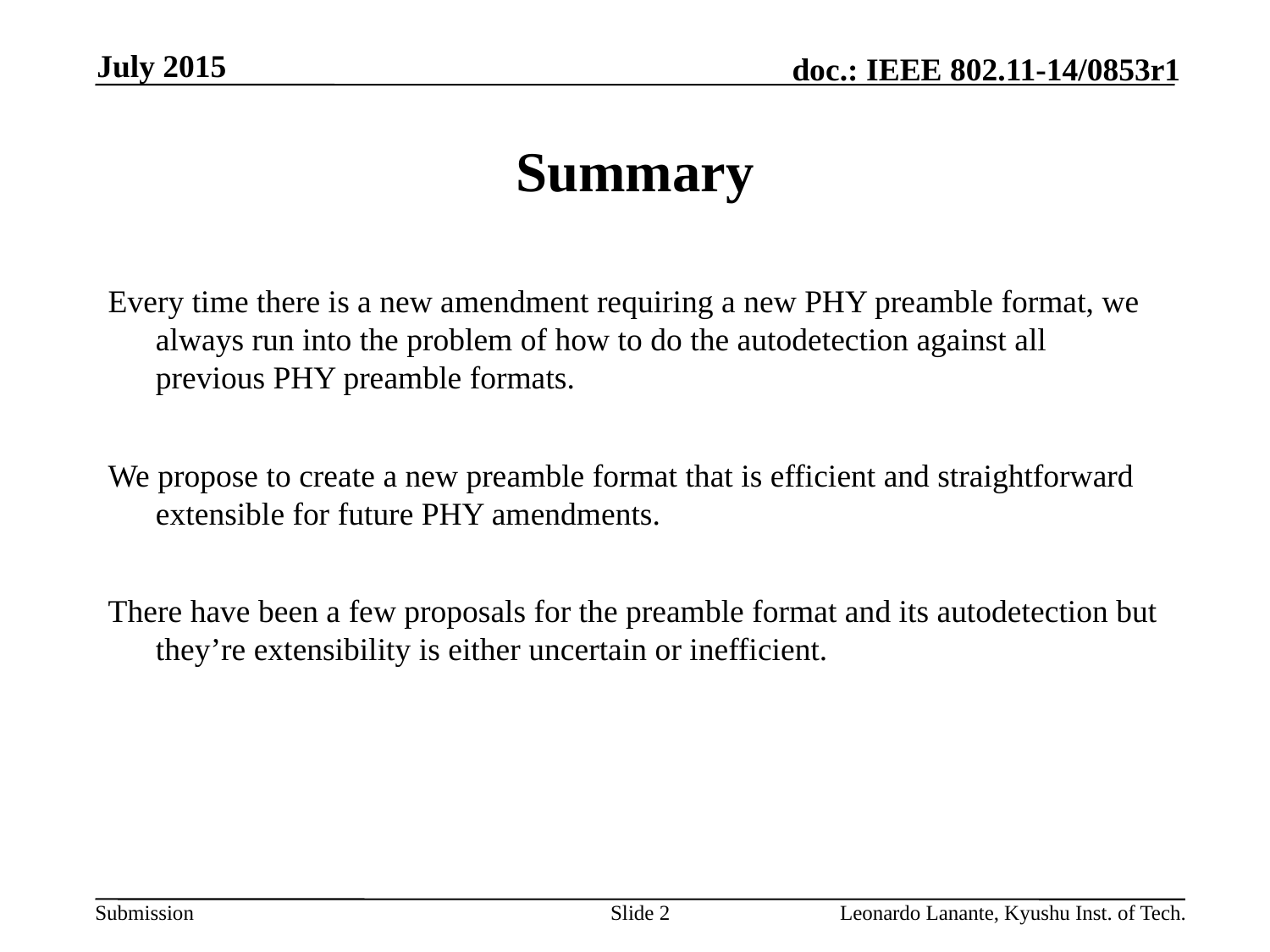

July 2015
# Summary
Every time there is a new amendment requiring a new PHY preamble format, we always run into the problem of how to do the autodetection against all previous PHY preamble formats.

We propose to create a new preamble format that is efficient and straightforward extensible for future PHY amendments.

There have been a few proposals for the preamble format and its autodetection but they’re extensibility is either uncertain or inefficient.

Slide 2
Leonardo Lanante, Kyushu Inst. of Tech.